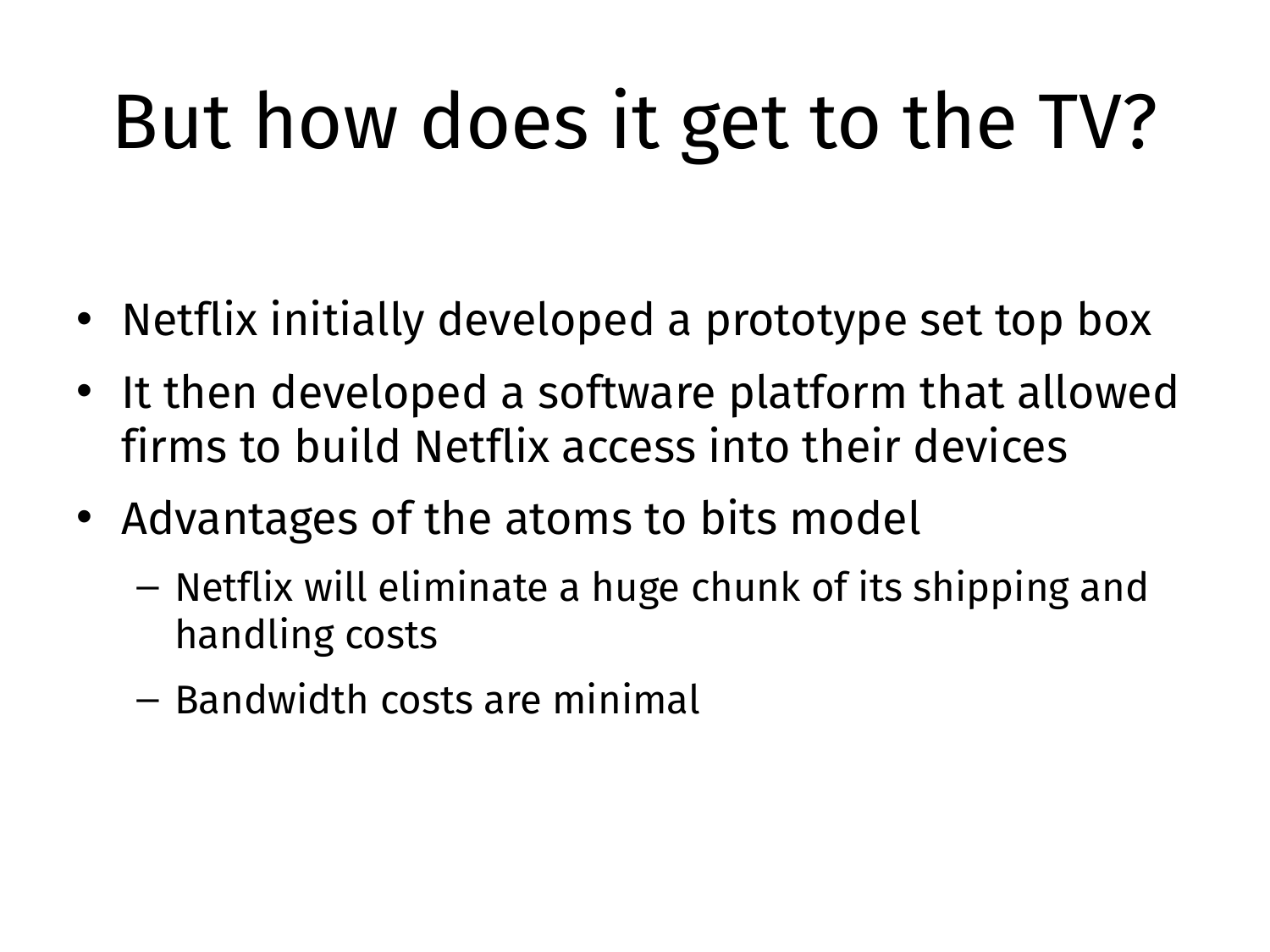

# But how does it get to the TV?
Netflix initially developed a prototype set top box
It then developed a software platform that allowed firms to build Netflix access into their devices
Advantages of the atoms to bits model
Netflix will eliminate a huge chunk of its shipping and handling costs
Bandwidth costs are minimal

4-25